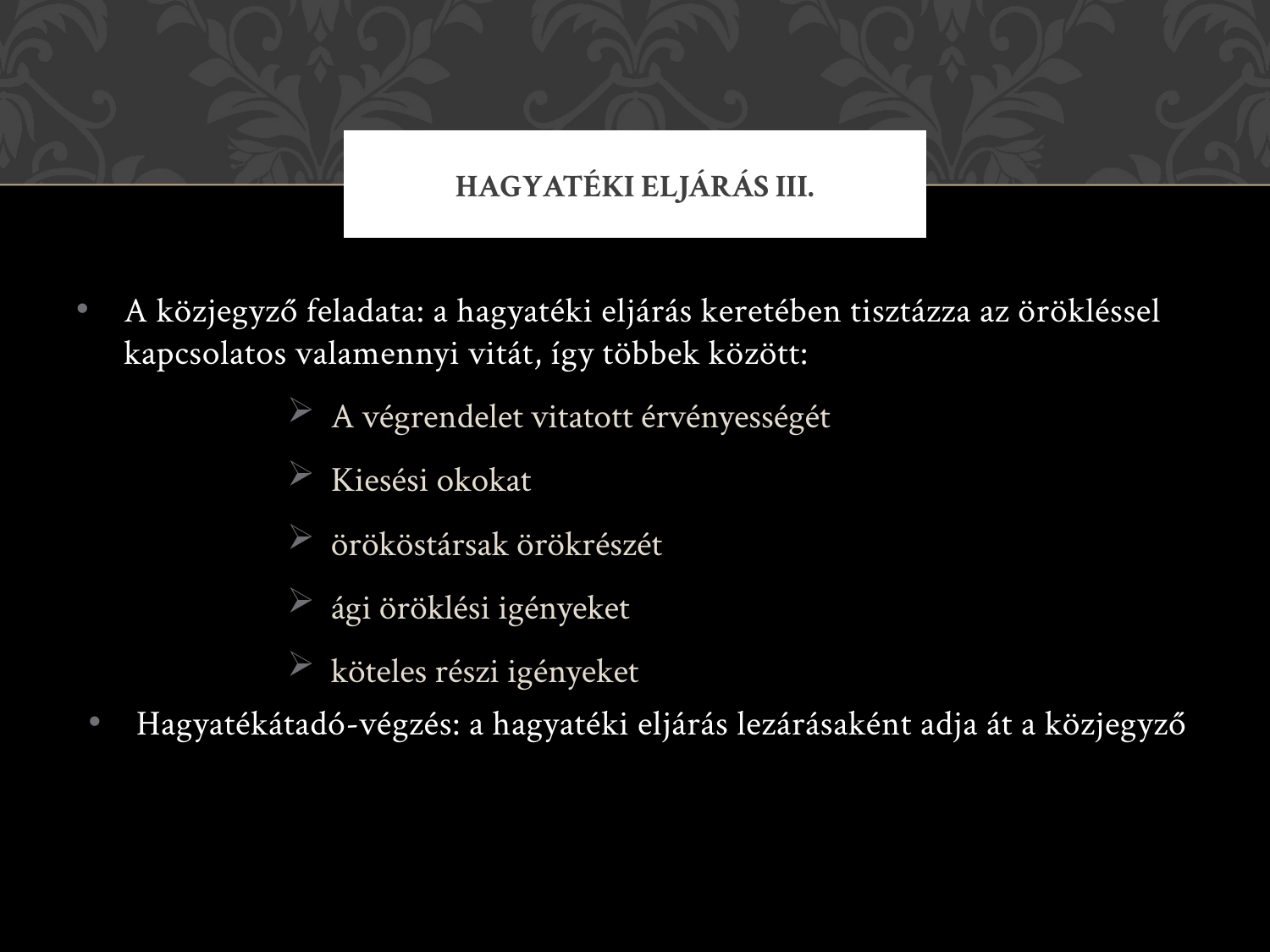

# Hagyatéki eljárás iii.
A közjegyző feladata: a hagyatéki eljárás keretében tisztázza az örökléssel kapcsolatos valamennyi vitát, így többek között:
  A végrendelet vitatott érvényességét
  Kiesési okokat
  örököstársak örökrészét
  ági öröklési igényeket
  köteles részi igényeket
Hagyatékátadó-végzés: a hagyatéki eljárás lezárásaként adja át a közjegyző